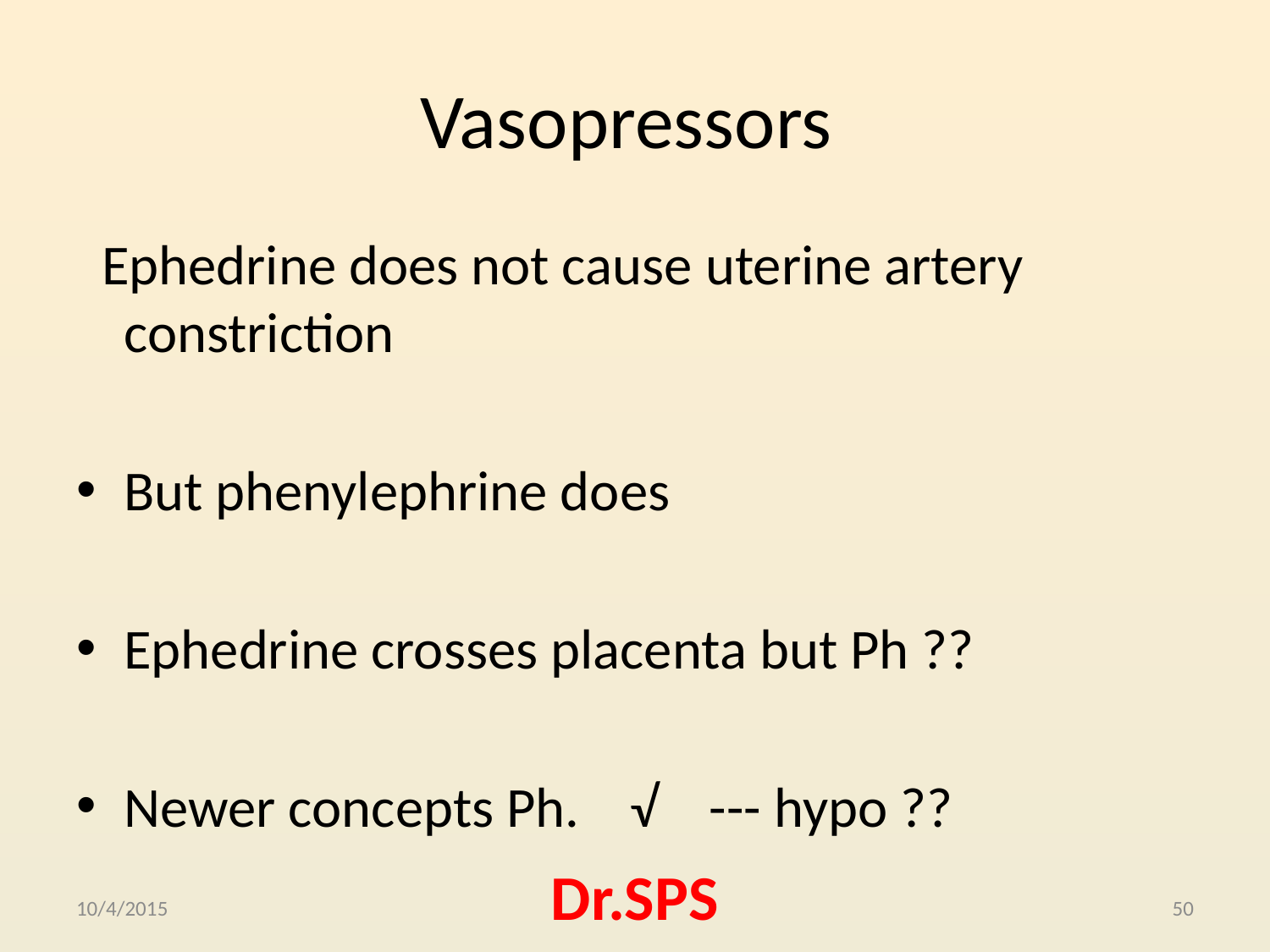

# Vasopressors
  Ephedrine does not cause uterine artery constriction

But phenylephrine does

Ephedrine crosses placenta but Ph ??

Newer concepts Ph.    √    --- hypo ??
10/4/2015
Dr.SPS

50